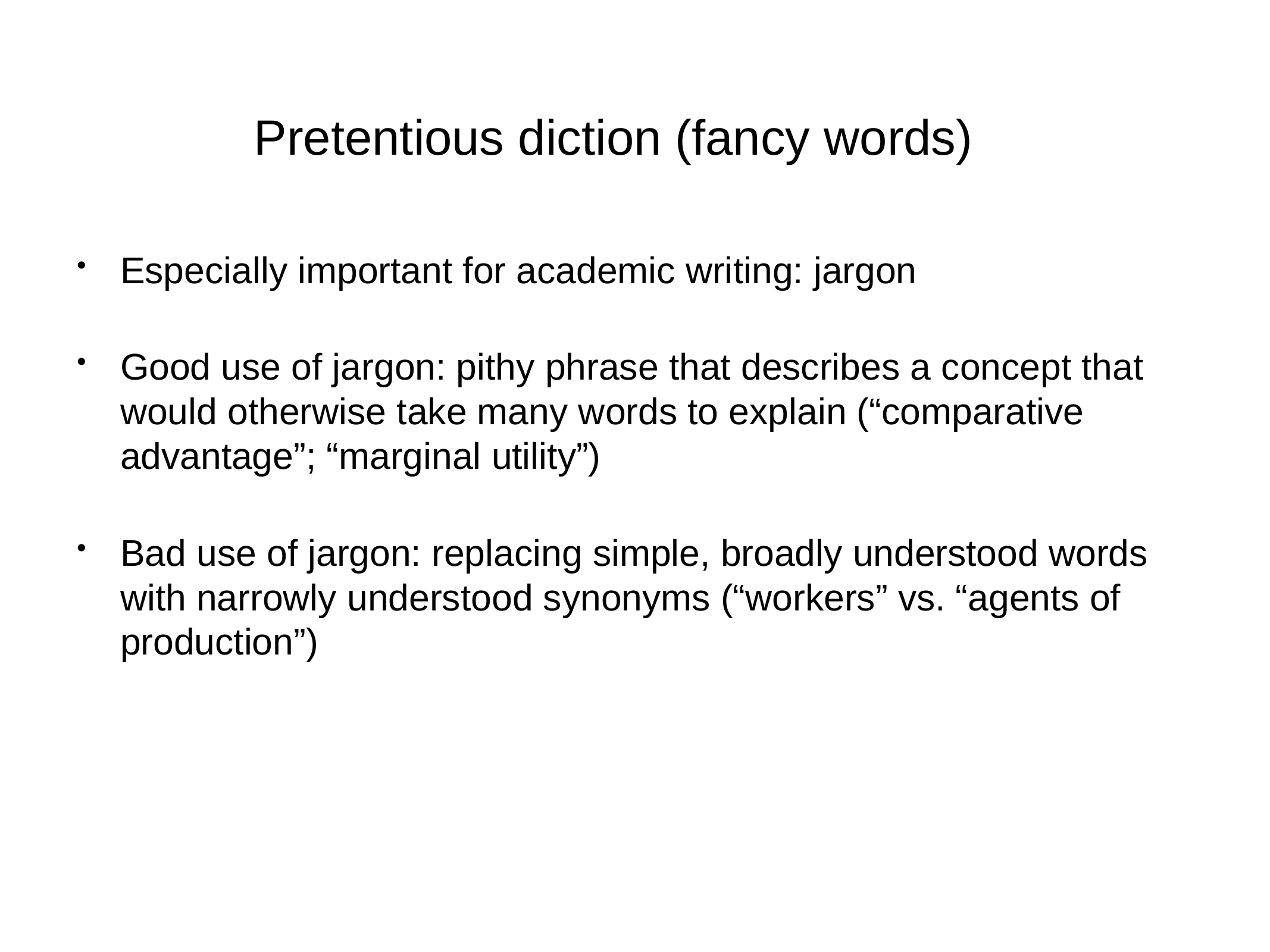

# Pretentious diction (fancy words)
Especially important for academic writing: jargon
Good use of jargon: pithy phrase that describes a concept that would otherwise take many words to explain (“comparative advantage”; “marginal utility”)
Bad use of jargon: replacing simple, broadly understood words with narrowly understood synonyms (“workers” vs. “agents of production”)